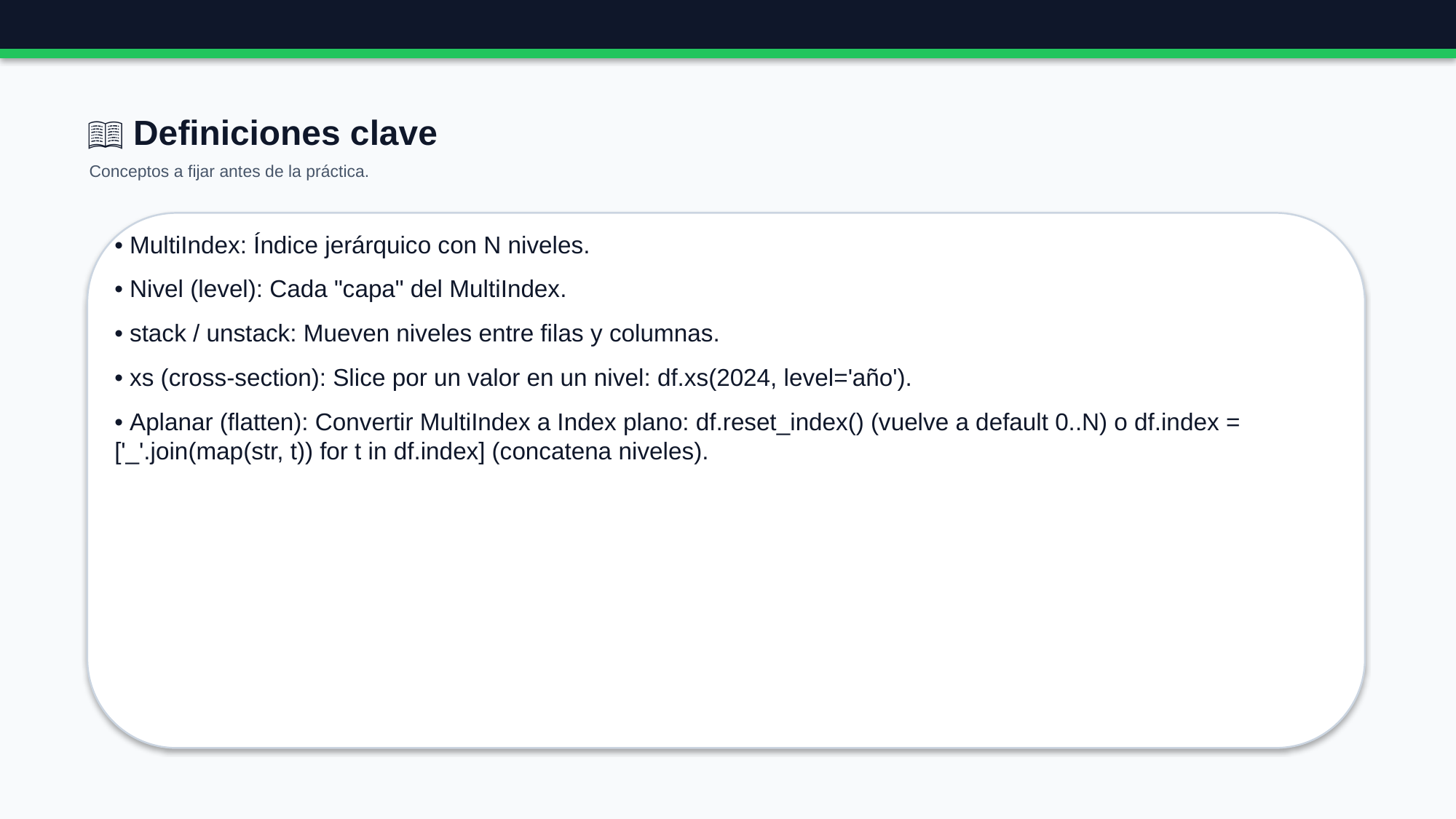

📖 Definiciones clave
Conceptos a fijar antes de la práctica.

• MultiIndex: Índice jerárquico con N niveles.
• Nivel (level): Cada "capa" del MultiIndex.
• stack / unstack: Mueven niveles entre filas y columnas.
• xs (cross-section): Slice por un valor en un nivel: df.xs(2024, level='año').
• Aplanar (flatten): Convertir MultiIndex a Index plano: df.reset_index() (vuelve a default 0..N) o df.index = ['_'.join(map(str, t)) for t in df.index] (concatena niveles).